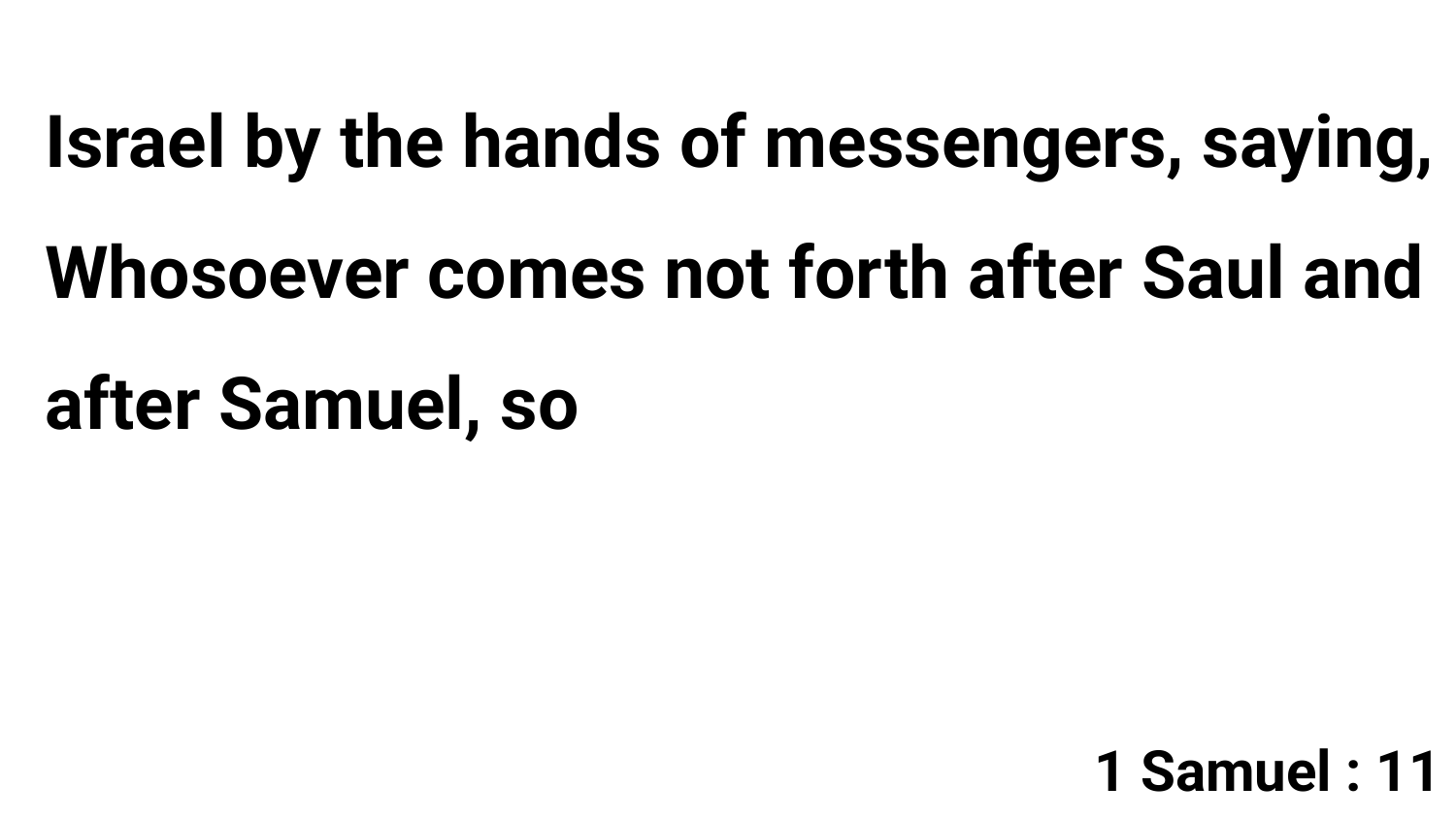

Israel by the hands of messengers, saying, Whosoever comes not forth after Saul and after Samuel, so
1 Samuel : 11